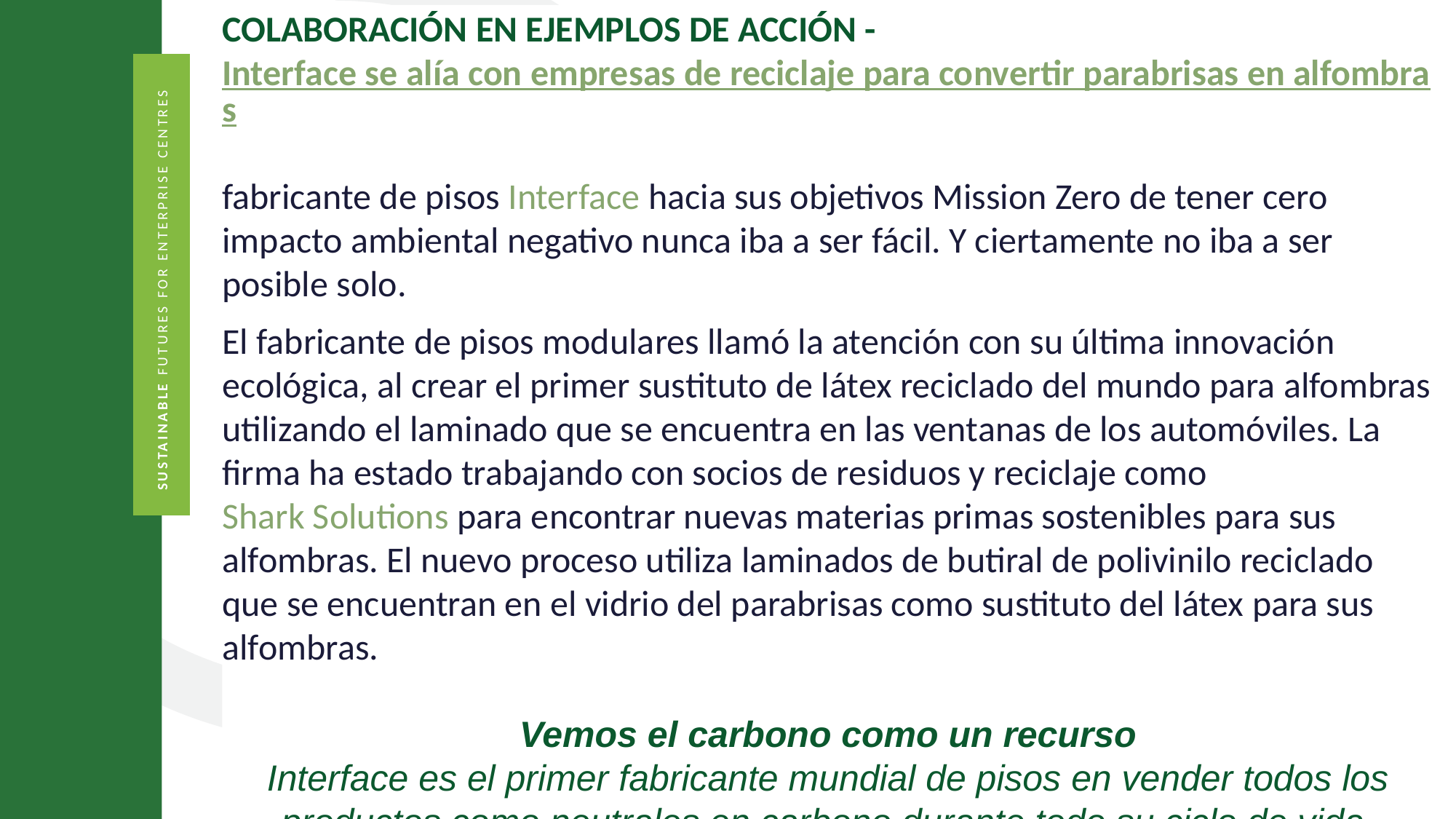

COLABORACIÓN EN EJEMPLOS DE ACCIÓN - Interface se alía con empresas de reciclaje para convertir parabrisas en alfombras

fabricante de pisos Interface hacia sus objetivos Mission Zero de tener cero impacto ambiental negativo nunca iba a ser fácil. Y ciertamente no iba a ser posible solo.

El fabricante de pisos modulares llamó la atención con su última innovación ecológica, al crear el primer sustituto de látex reciclado del mundo para alfombras utilizando el laminado que se encuentra en las ventanas de los automóviles. La firma ha estado trabajando con socios de residuos y reciclaje como Shark Solutions para encontrar nuevas materias primas sostenibles para sus alfombras. El nuevo proceso utiliza laminados de butiral de polivinilo reciclado que se encuentran en el vidrio del parabrisas como sustituto del látex para sus alfombras.

Vemos el carbono como un recurso
Interface es el primer fabricante mundial de pisos en vender todos los productos como neutrales en carbono durante todo su ciclo de vida.